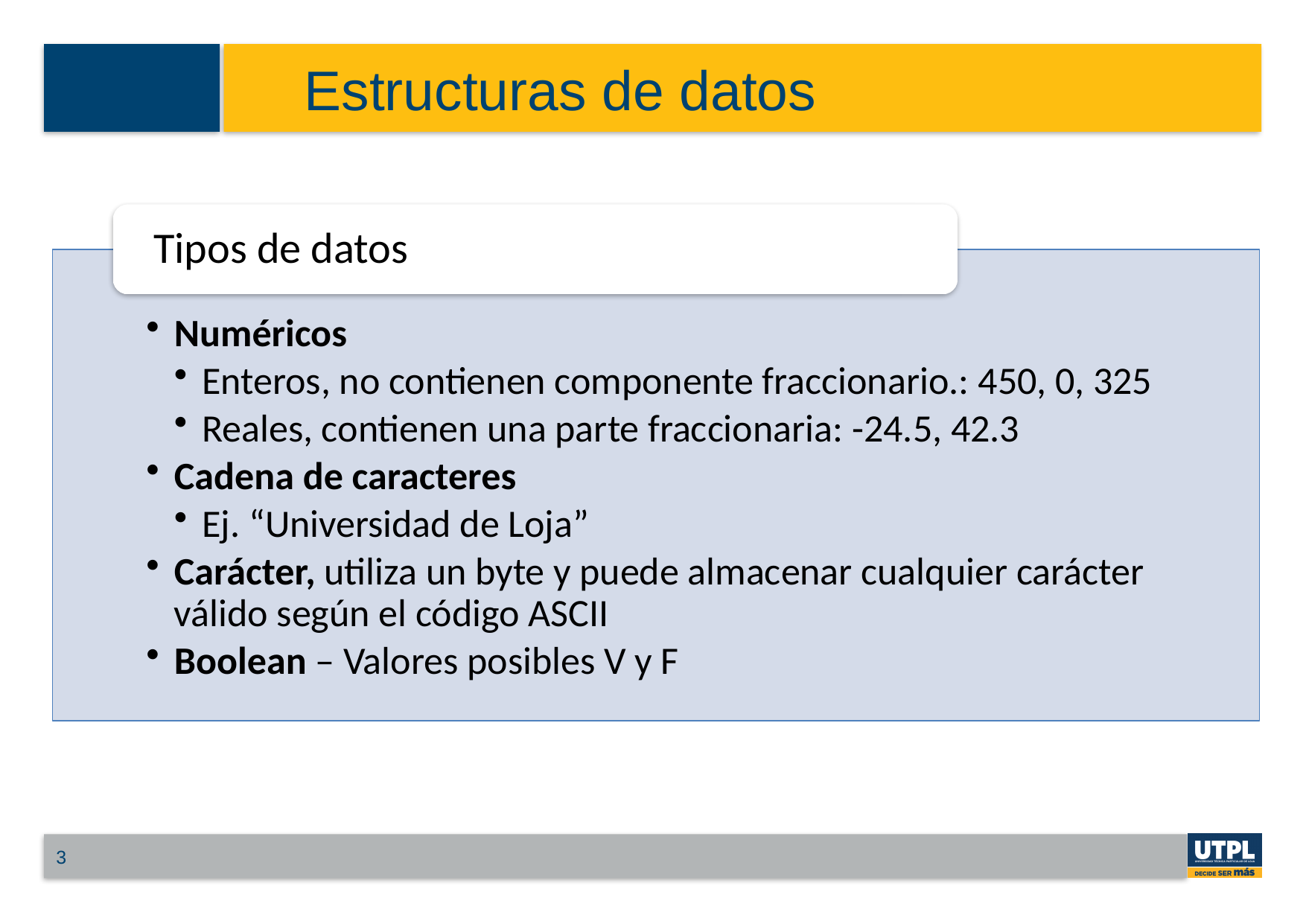

# Estructuras de datos
Numéricos
Enteros, no contienen componente fraccionario.: 450, 0, 325
Reales, contienen una parte fraccionaria: -24.5, 42.3
Cadena de caracteres
Ej. “Universidad de Loja”
Carácter, utiliza un byte y puede almacenar cualquier carácter válido según el código ASCII
Boolean – Valores posibles V y F
Tipos de datos
3